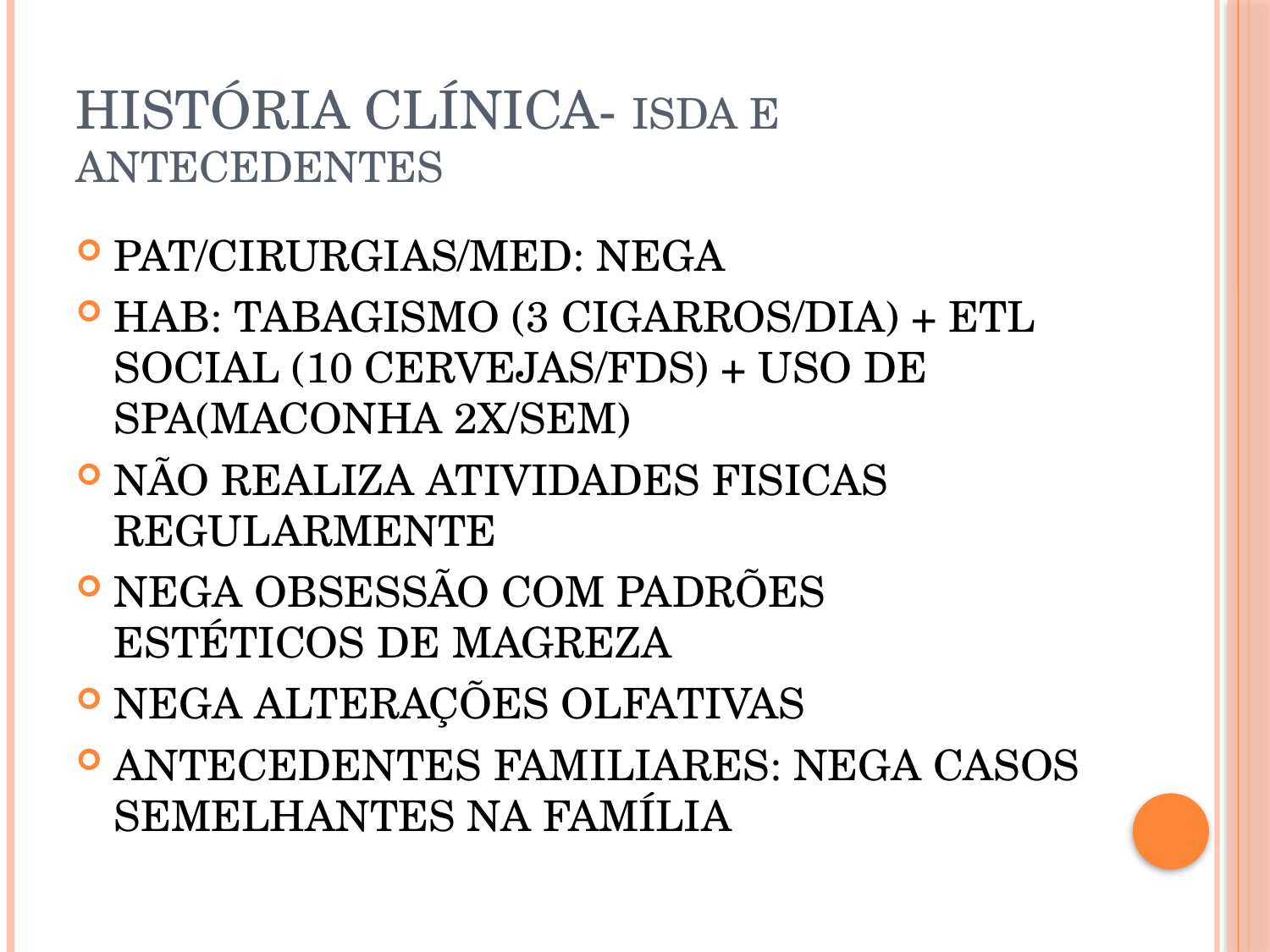

# HISTÓRIA CLÍNICA- isda e antecedentes
PAT/CIRURGIAS/MED: NEGA
HAB: TABAGISMO (3 CIGARROS/DIA) + ETL SOCIAL (10 CERVEJAS/FDS) + USO DE SPA(MACONHA 2X/SEM)
NÃO REALIZA ATIVIDADES FISICAS REGULARMENTE
NEGA OBSESSÃO COM PADRÕES ESTÉTICOS DE MAGREZA
NEGA ALTERAÇÕES OLFATIVAS
ANTECEDENTES FAMILIARES: NEGA CASOS SEMELHANTES NA FAMÍLIA